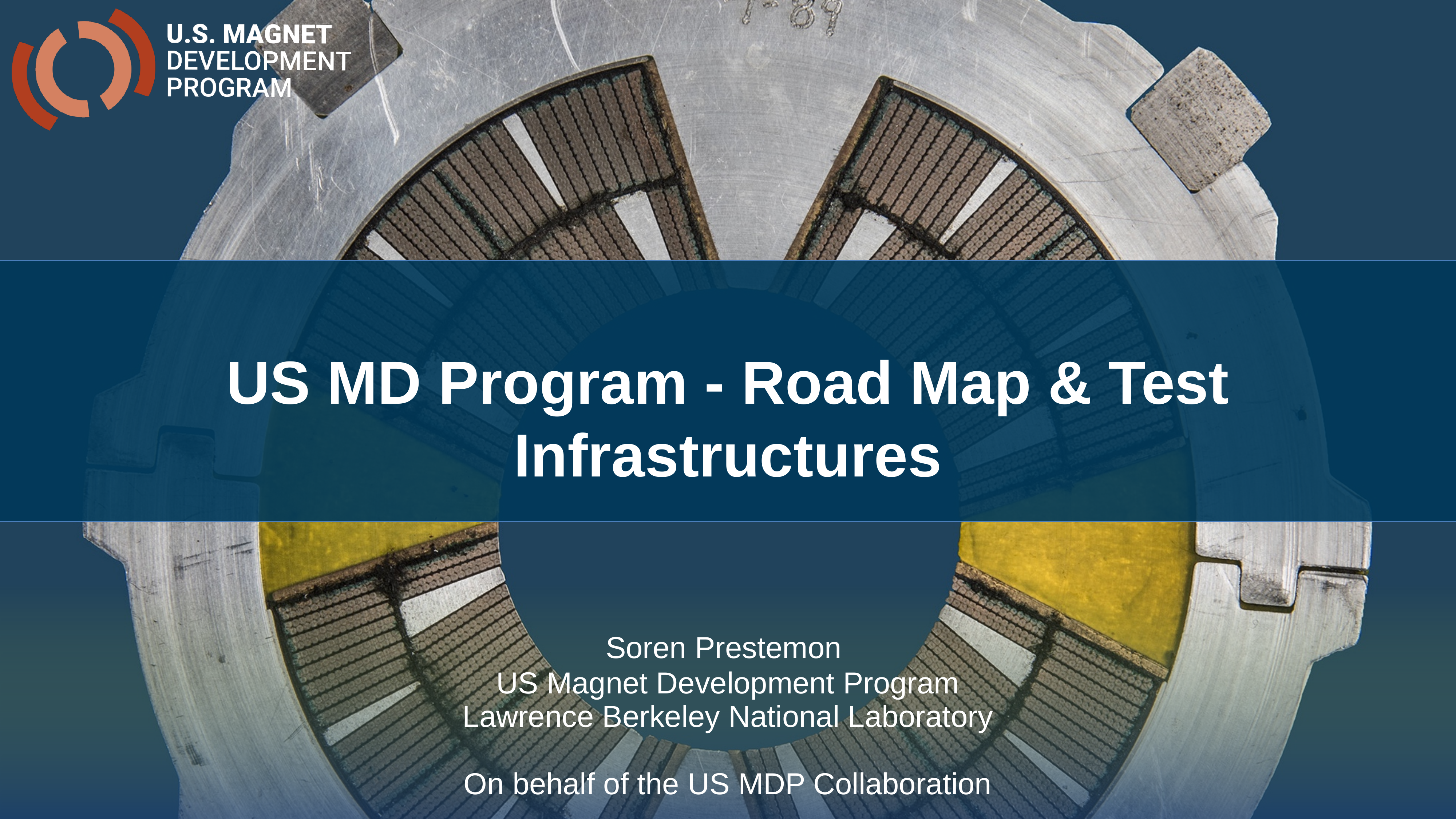

US MD Program - Road Map & Test Infrastructures
Soren Prestemon
US Magnet Development Program
Lawrence Berkeley National Laboratory

On behalf of the US MDP Collaboration